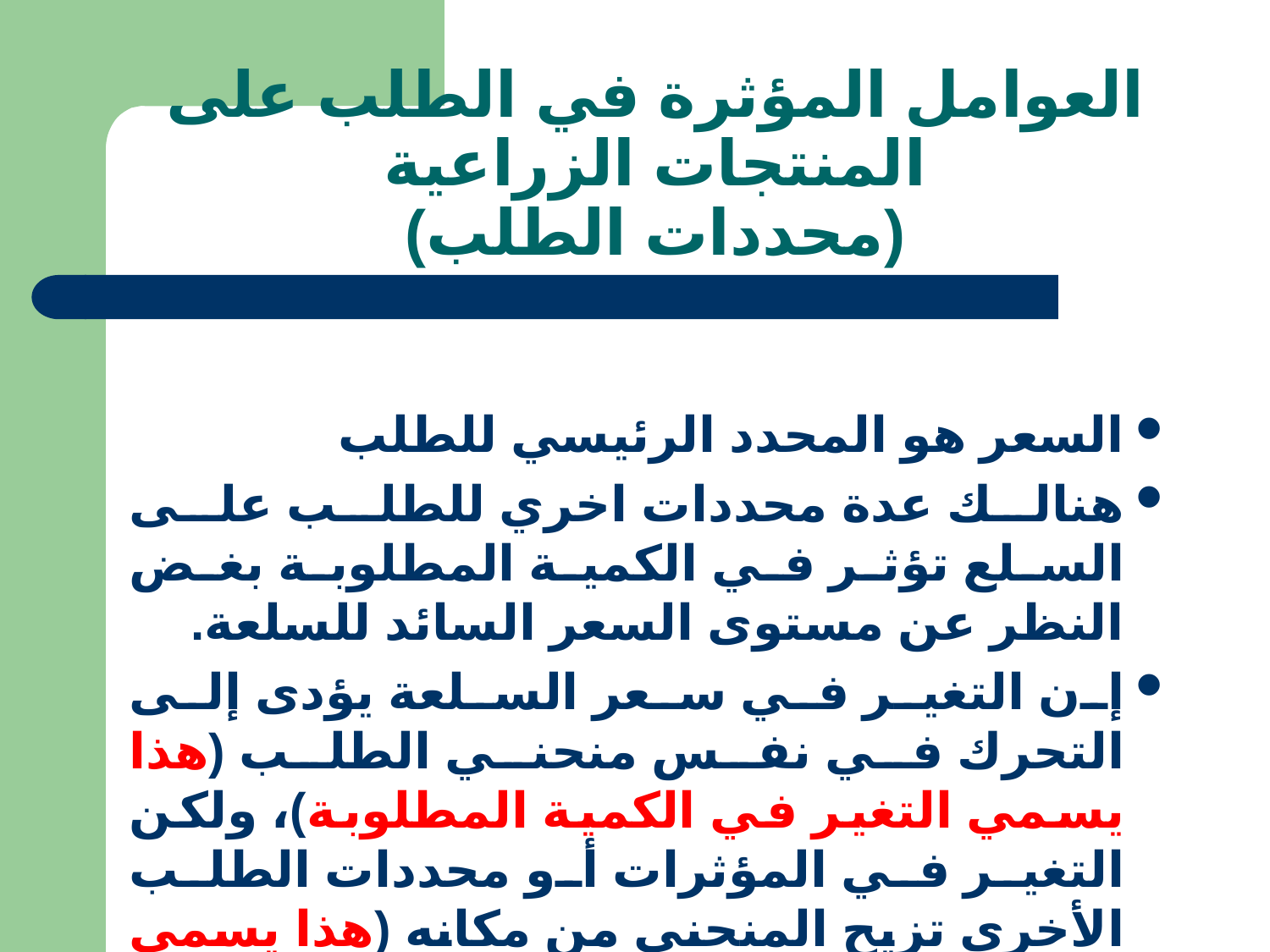

# العوامل المؤثرة في الطلب على المنتجات الزراعية (محددات الطلب)

السعر هو المحدد الرئيسي للطلب
هنالك عدة محددات اخري للطلب على السلع تؤثر في الكمية المطلوبة بغض النظر عن مستوى السعر السائد للسلعة.
إن التغير في سعر السلعة يؤدى إلى التحرك في نفس منحني الطلب (هذا يسمي التغير في الكمية المطلوبة)، ولكن التغير في المؤثرات أو محددات الطلب الأخرى تزيح المنحني من مكانه (هذا يسمي التغير في الطلب)، أي أنها تؤدى إلى معادلة طلب مختلفة.